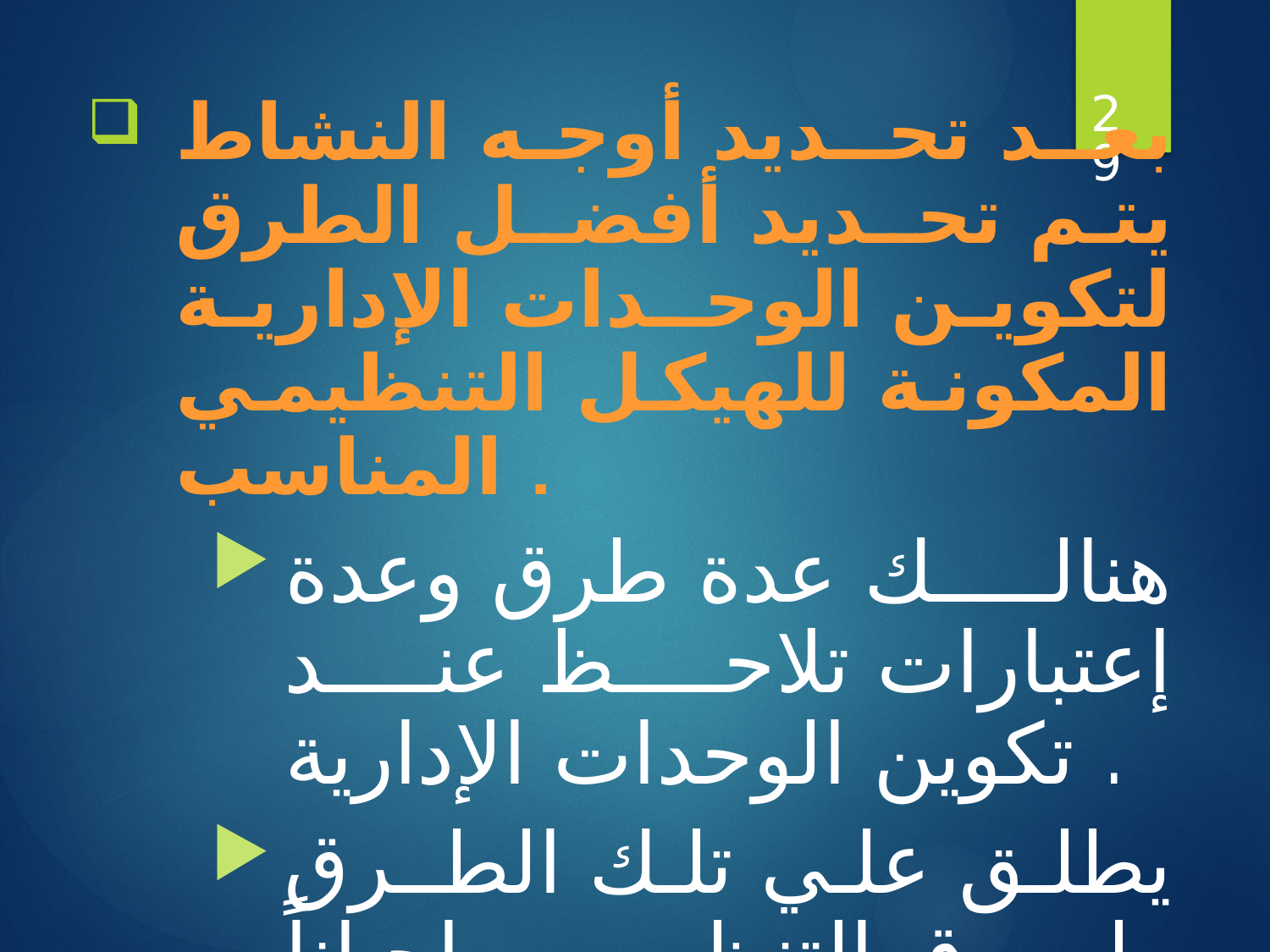

29
بعـد تحـديد أوجه النشاط يتم تحـديد أفضـل الطرق لتكوين الوحـدات الإدارية المكونة للهيكل التنظيمي المناسب .
هنالك عدة طرق وعدة إعتبارات تلاحظ عند تكوين الوحدات الإدارية .
يطلق علي تلك الطـرق طـرق التنظيم و إحياناً أنواع التنظيم .